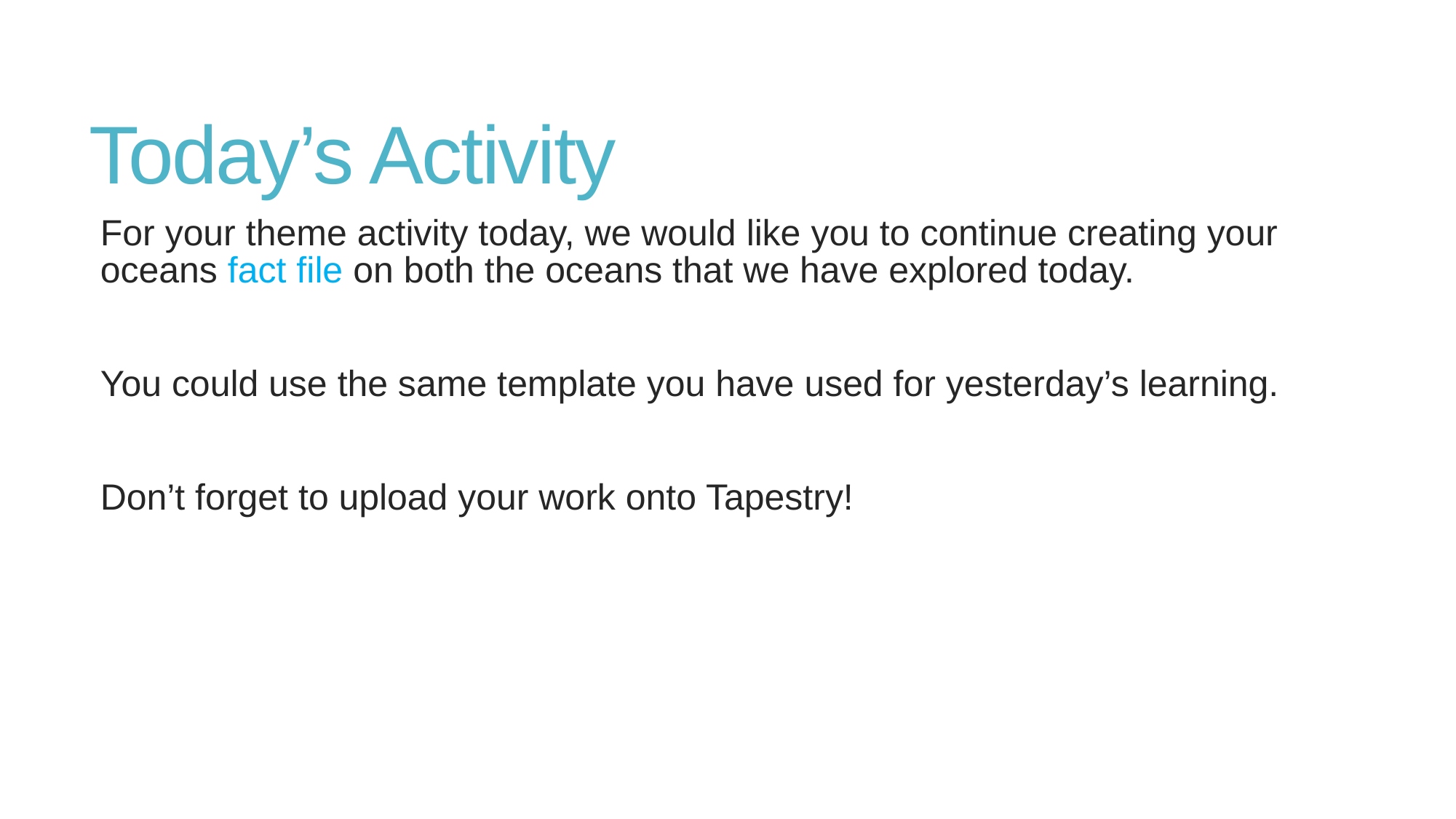

# Today’s Activity
For your theme activity today, we would like you to continue creating your oceans fact file on both the oceans that we have explored today.

You could use the same template you have used for yesterday’s learning.

Don’t forget to upload your work onto Tapestry!